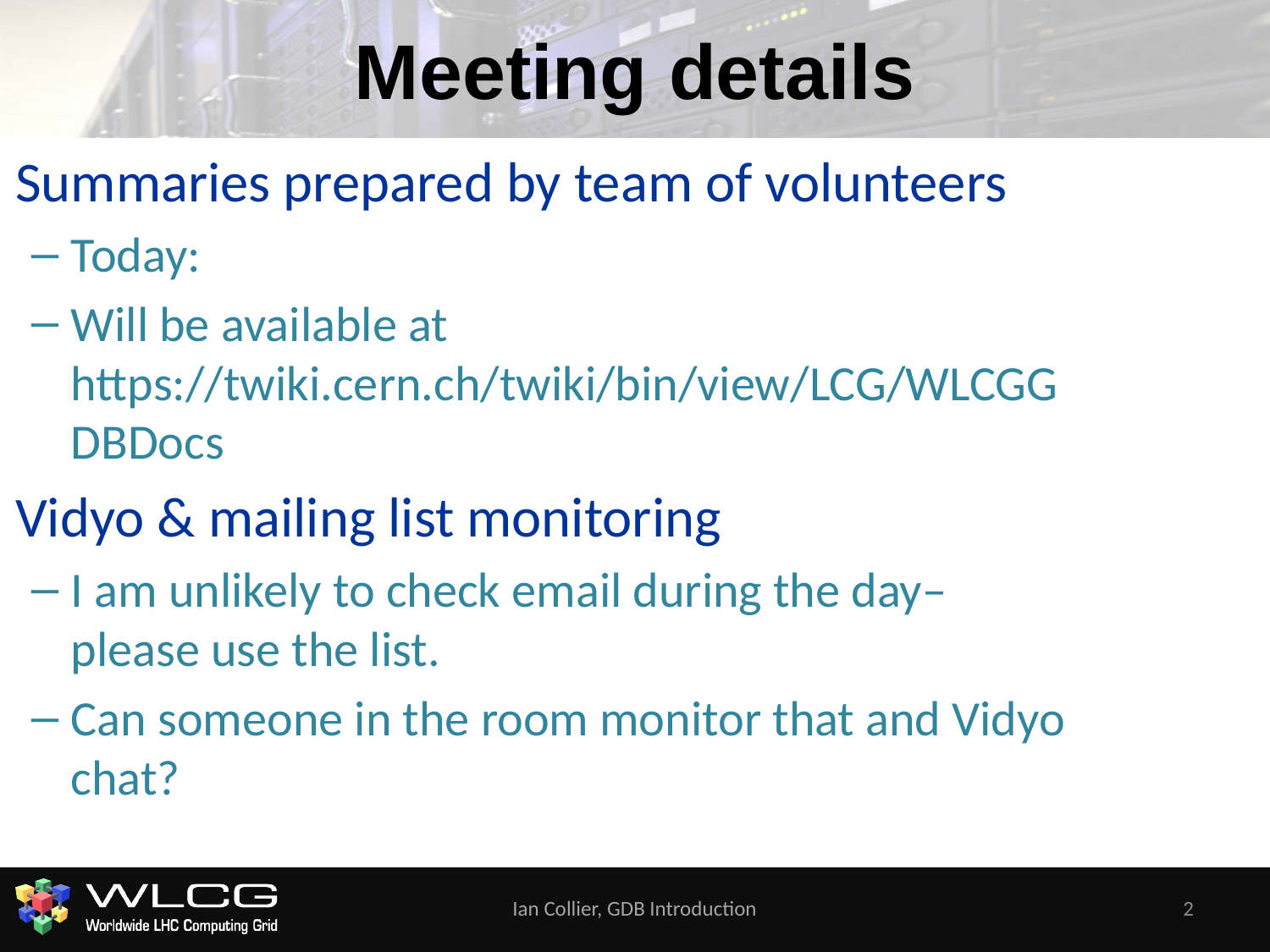

# Meeting details
Summaries prepared by team of volunteers
Today:
Will be available at https://twiki.cern.ch/twiki/bin/view/LCG/WLCGGDBDocs
Vidyo & mailing list monitoring
I am unlikely to check email during the day– please use the list.
Can someone in the room monitor that and Vidyo chat?

Ian Collier, GDB Introduction
2